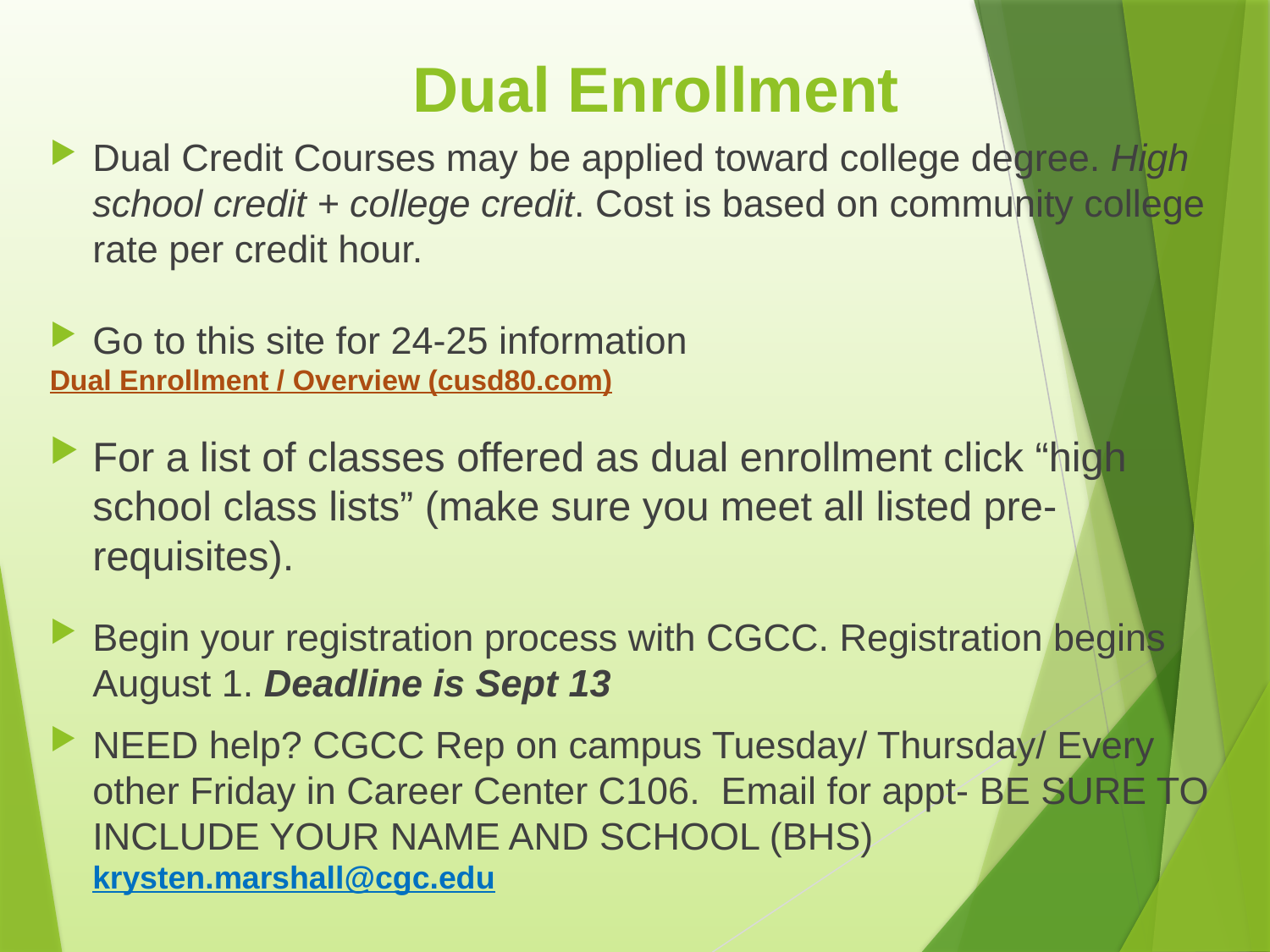

# Dual Enrollment
Dual Credit Courses may be applied toward college degree. High school credit + college credit. Cost is based on community college rate per credit hour.

Go to this site for 24-25 information
Dual Enrollment / Overview (cusd80.com)

For a list of classes offered as dual enrollment click “high school class lists” (make sure you meet all listed pre-requisites).

Begin your registration process with CGCC. Registration begins August 1. Deadline is Sept 13
NEED help? CGCC Rep on campus Tuesday/ Thursday/ Every other Friday in Career Center C106.  Email for appt- BE SURE TO INCLUDE YOUR NAME AND SCHOOL (BHS) krysten.marshall@cgc.edu